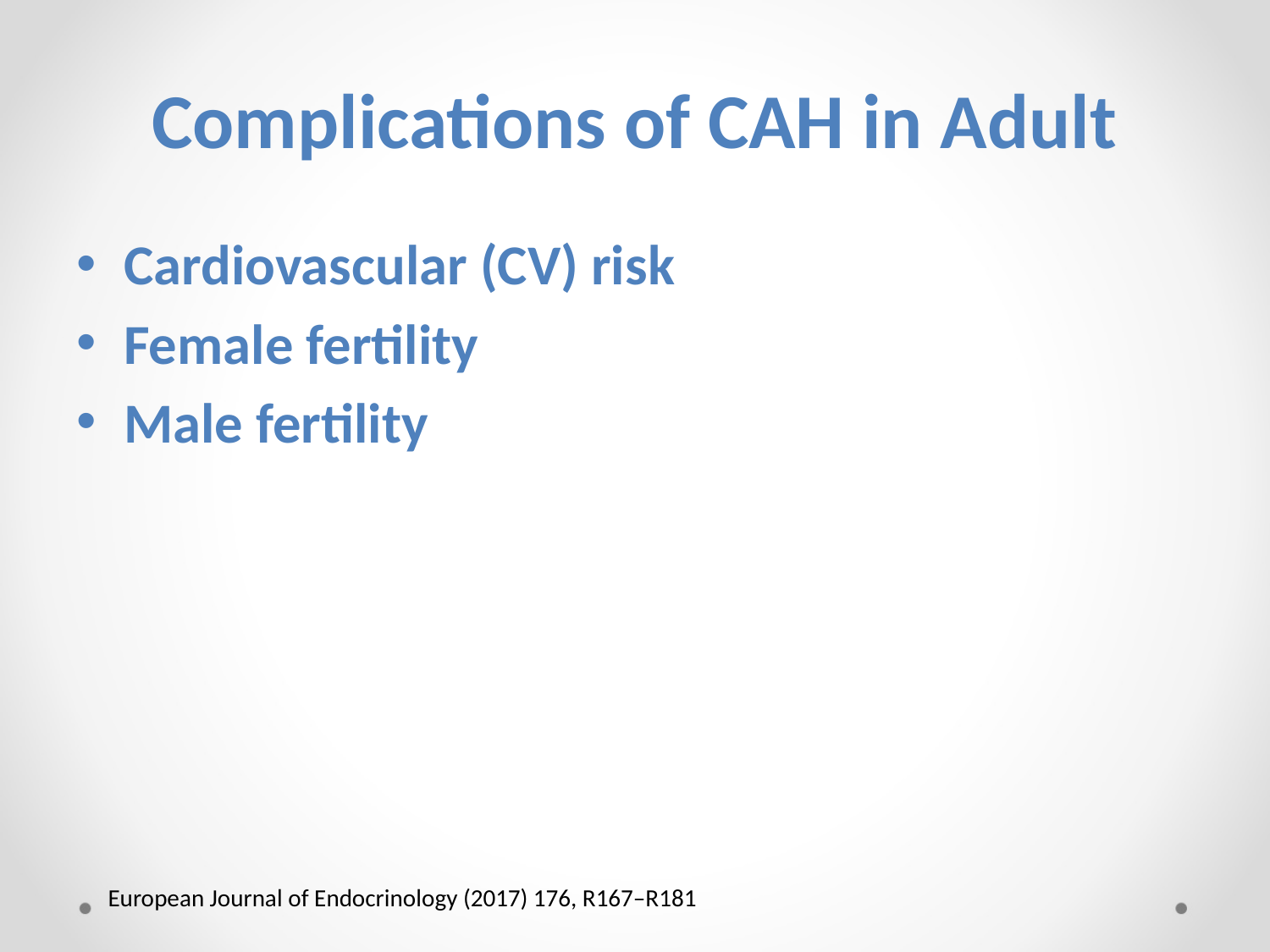

# Complications of CAH in Adult
Cardiovascular (CV) risk
Female fertility
Male fertility
European Journal of Endocrinology (2017) 176, R167–R181